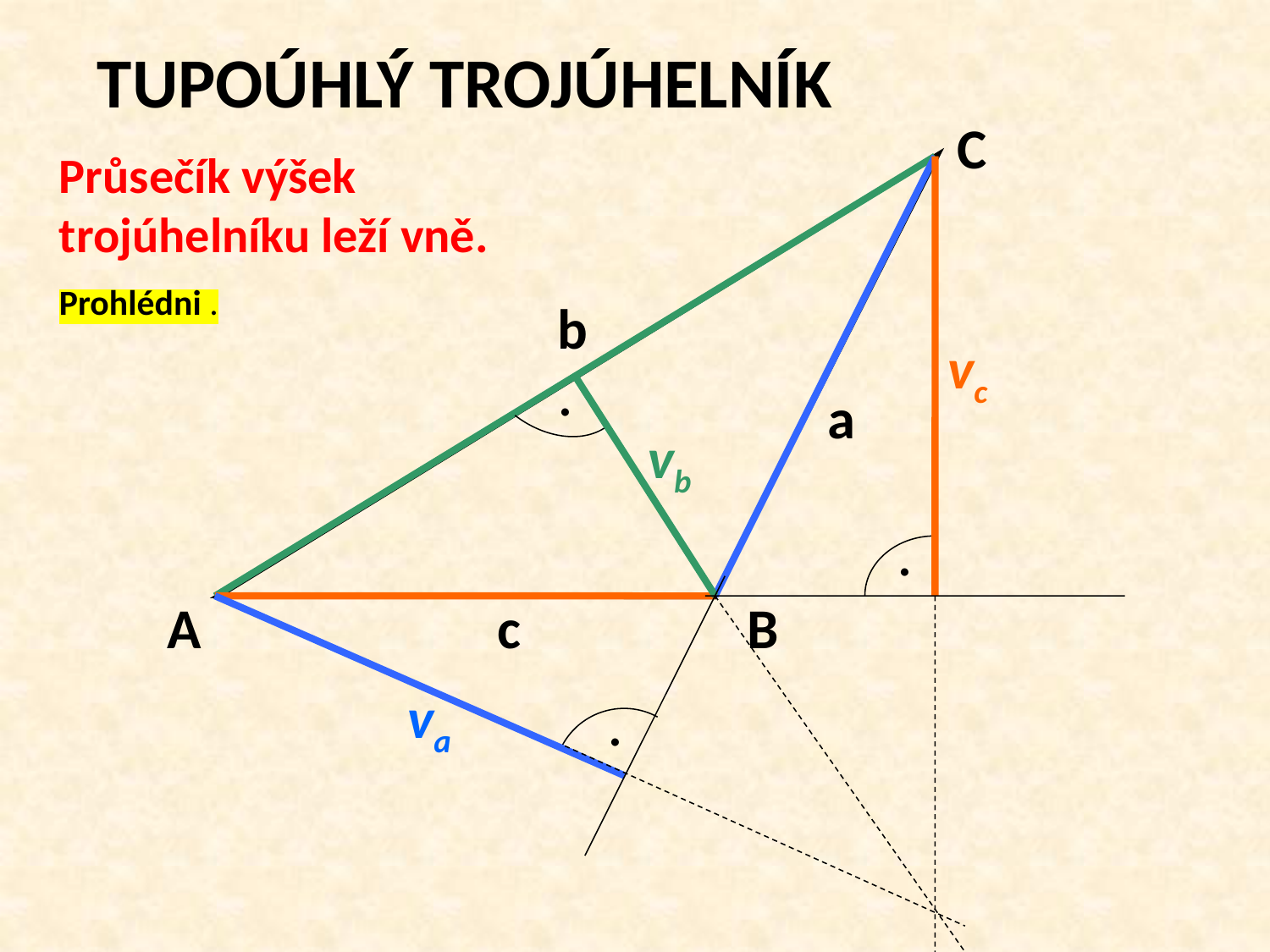

TUPOÚHLÝ TROJÚHELNÍK
C
Průsečík výšek trojúhelníku leží vně.
Prohlédni .

b
vc
.

a

vb
.

A
c
B

va
.